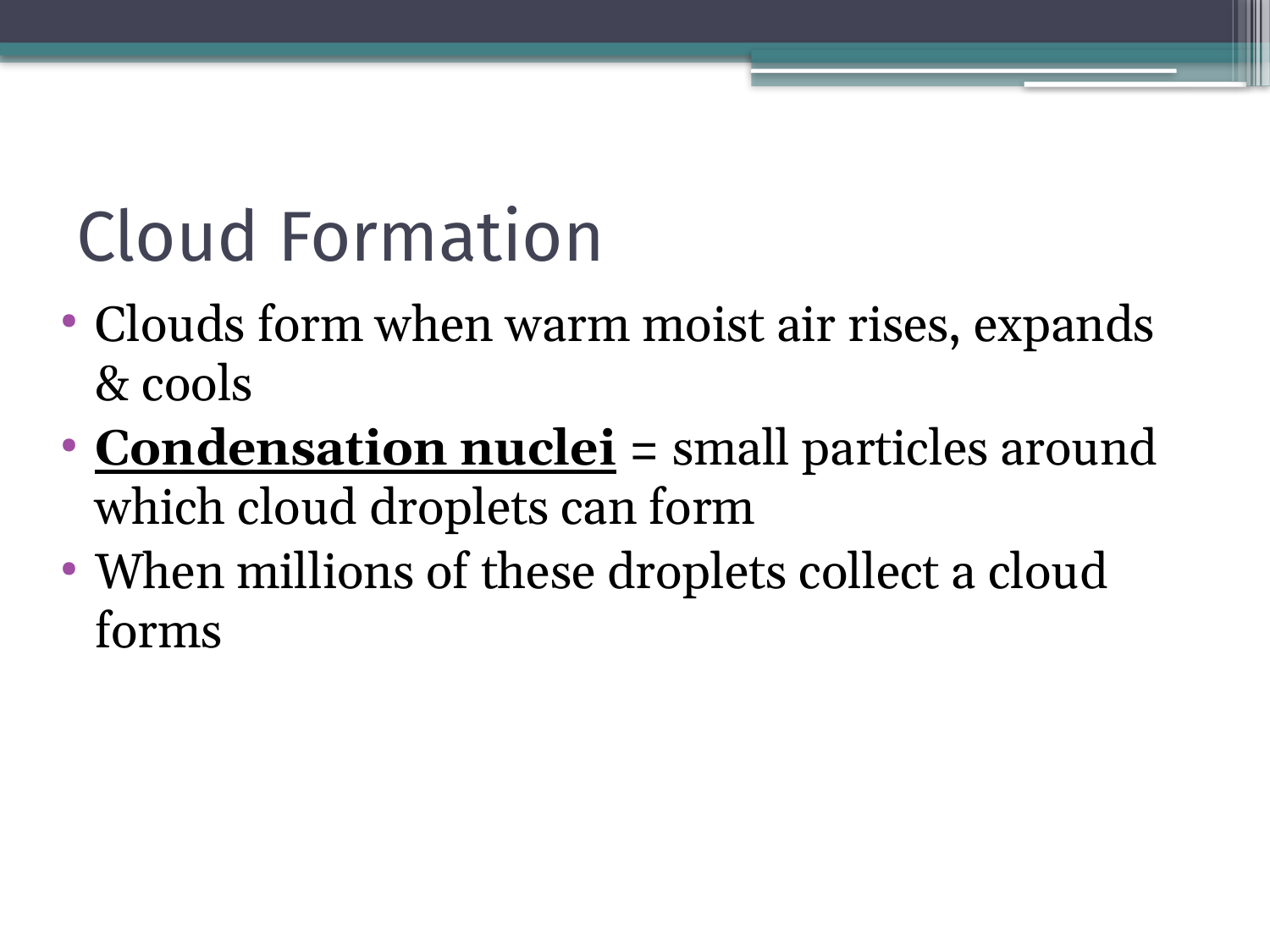

# Cloud Formation
Clouds form when warm moist air rises, expands & cools
Condensation nuclei = small particles around which cloud droplets can form
When millions of these droplets collect a cloud forms